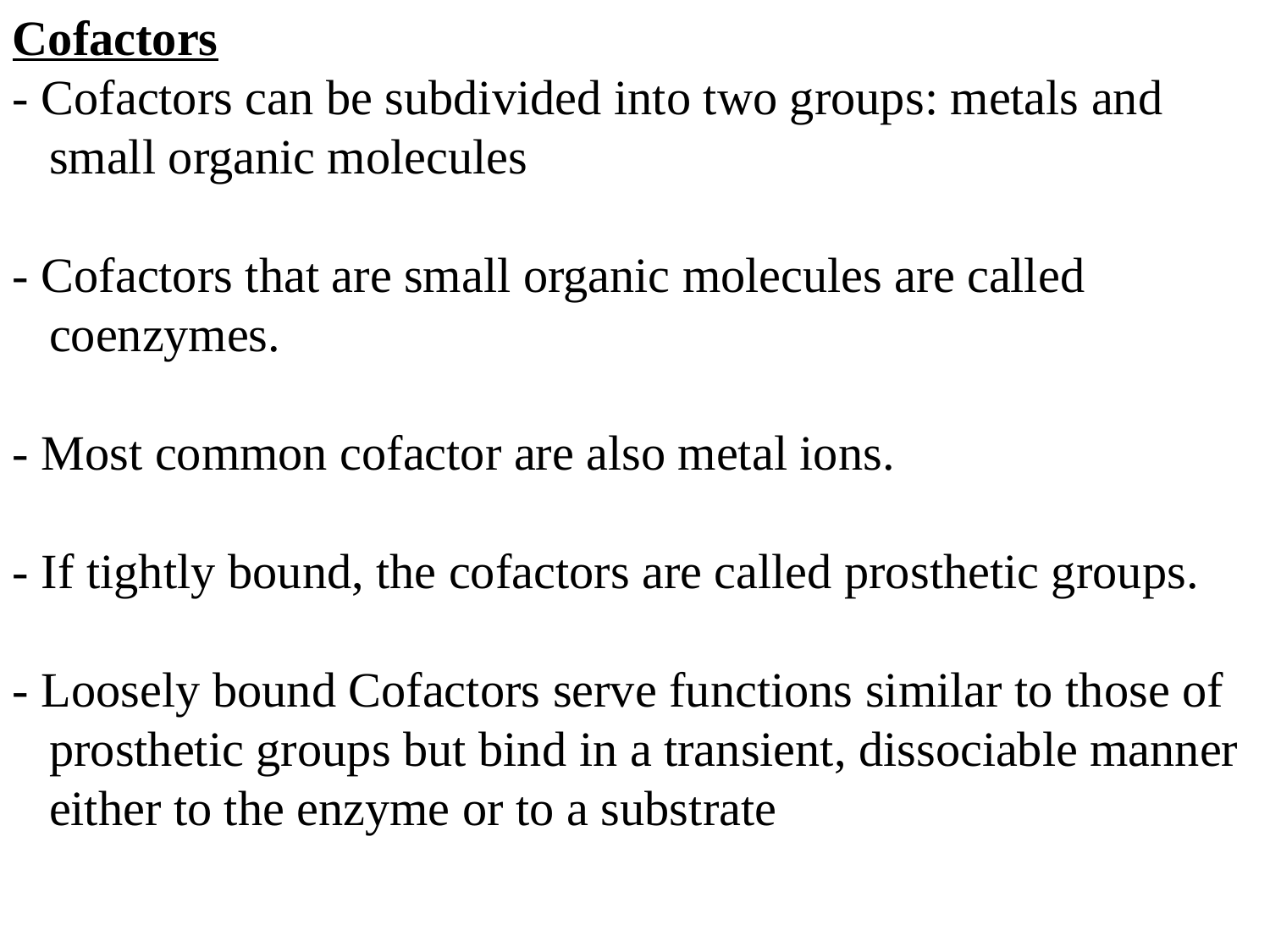

Cofactors
- Cofactors can be subdivided into two groups: metals and
   small organic molecules

- Cofactors that are small organic molecules are called
   coenzymes.

- Most common cofactor are also metal ions.

- If tightly bound, the cofactors are called prosthetic groups.

- Loosely bound Cofactors serve functions similar to those of
   prosthetic groups but bind in a transient, dissociable manner
   either to the enzyme or to a substrate